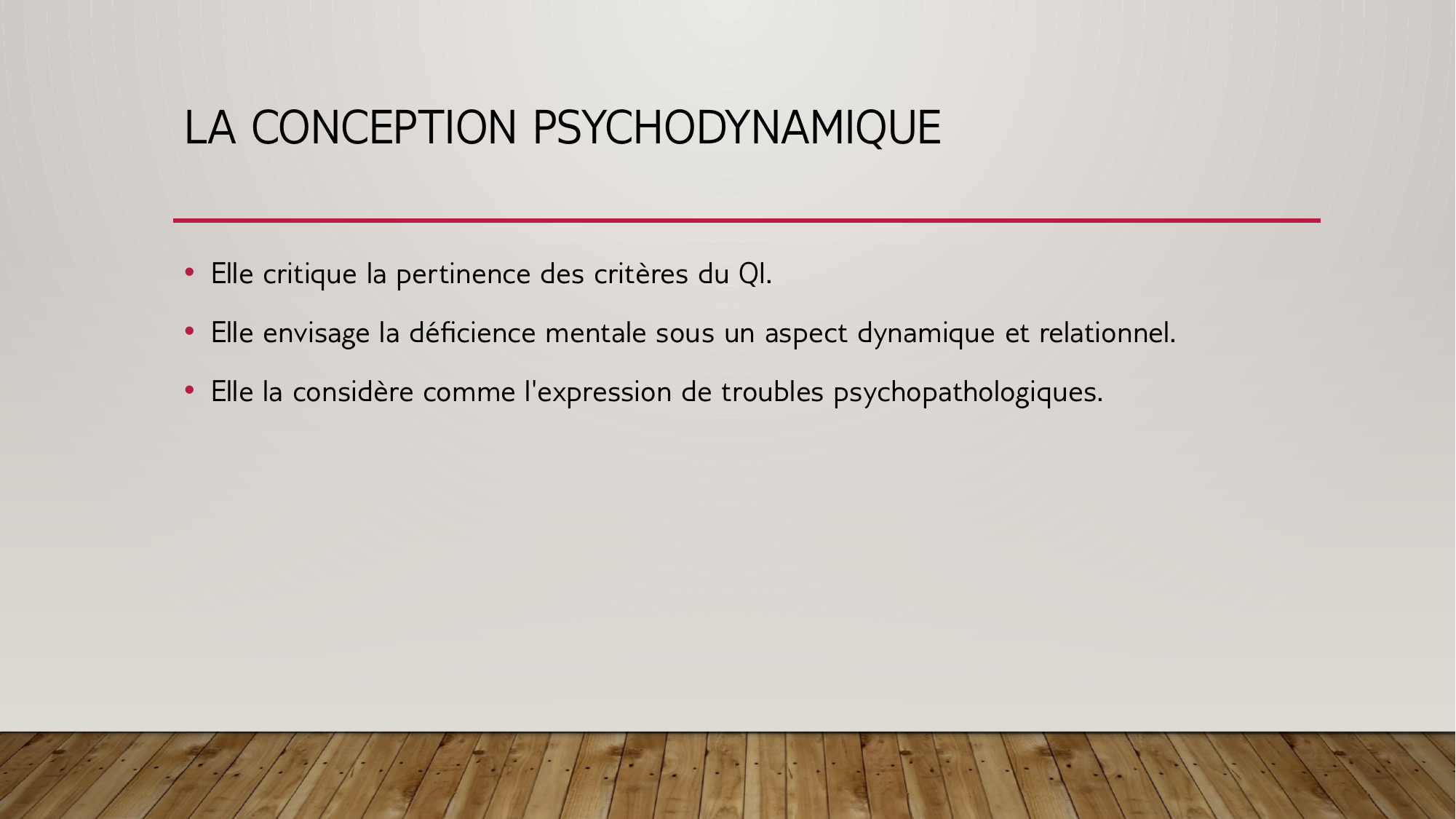

# La conception psychodynamique
Elle critique la pertinence des critères du QI.
Elle envisage la déficience mentale sous un aspect dynamique et relationnel.
Elle la considère comme l'expression de troubles psychopathologiques.